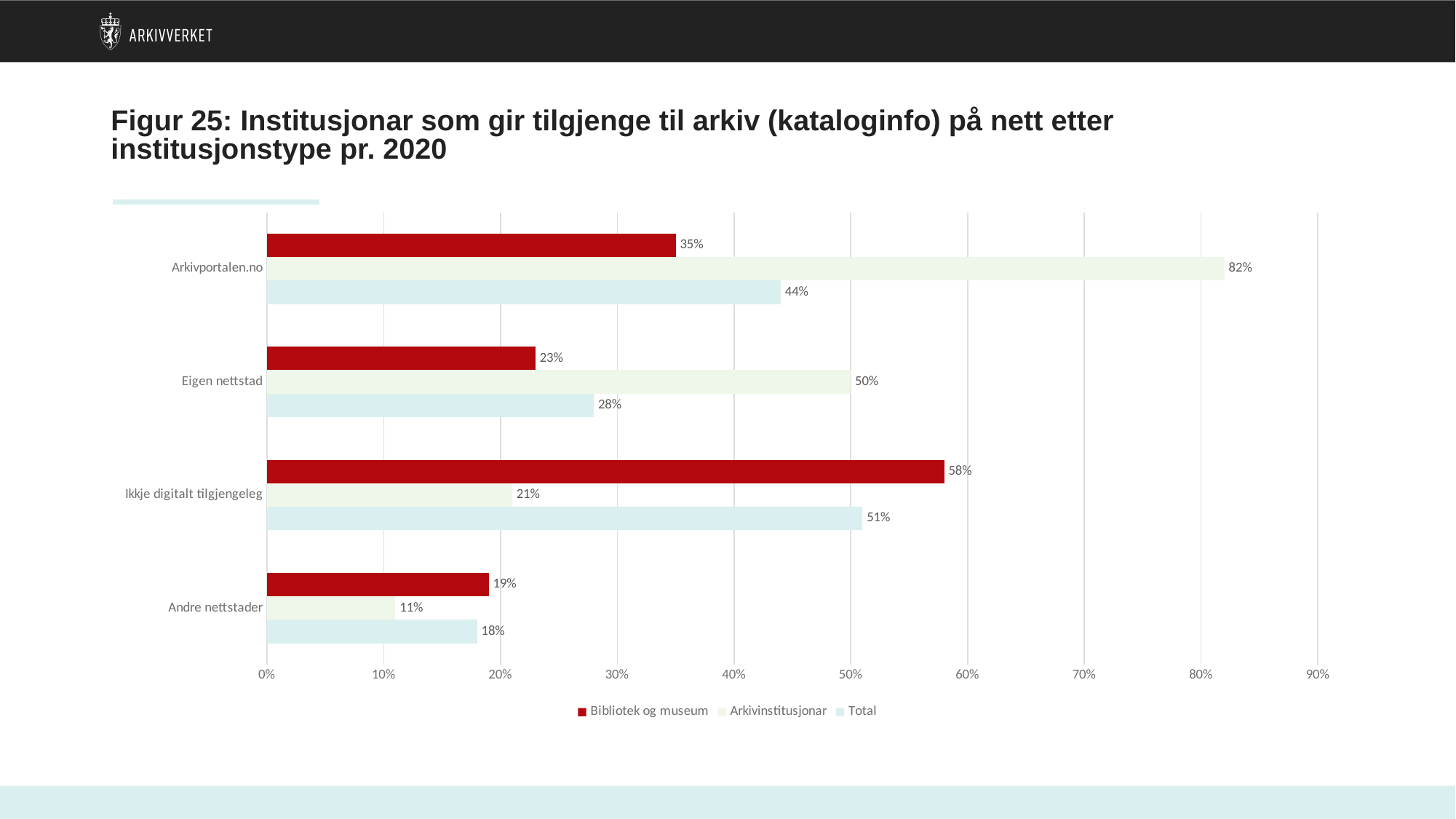

# Figur 25: Institusjonar som gir tilgjenge til arkiv (kataloginfo) på nett etter institusjonstype pr. 2020

### Chart

| Category | Total | Arkivinstitusjonar | Bibliotek og museum |
|---|---|---|---|
| Andre nettstader | 0.18 | 0.11 | 0.19 |
| Ikkje digitalt tilgjengeleg | 0.51 | 0.21 | 0.58 |
| Eigen nettstad | 0.28 | 0.5 | 0.23 |
| Arkivportalen.no | 0.44 | 0.82 | 0.35 |